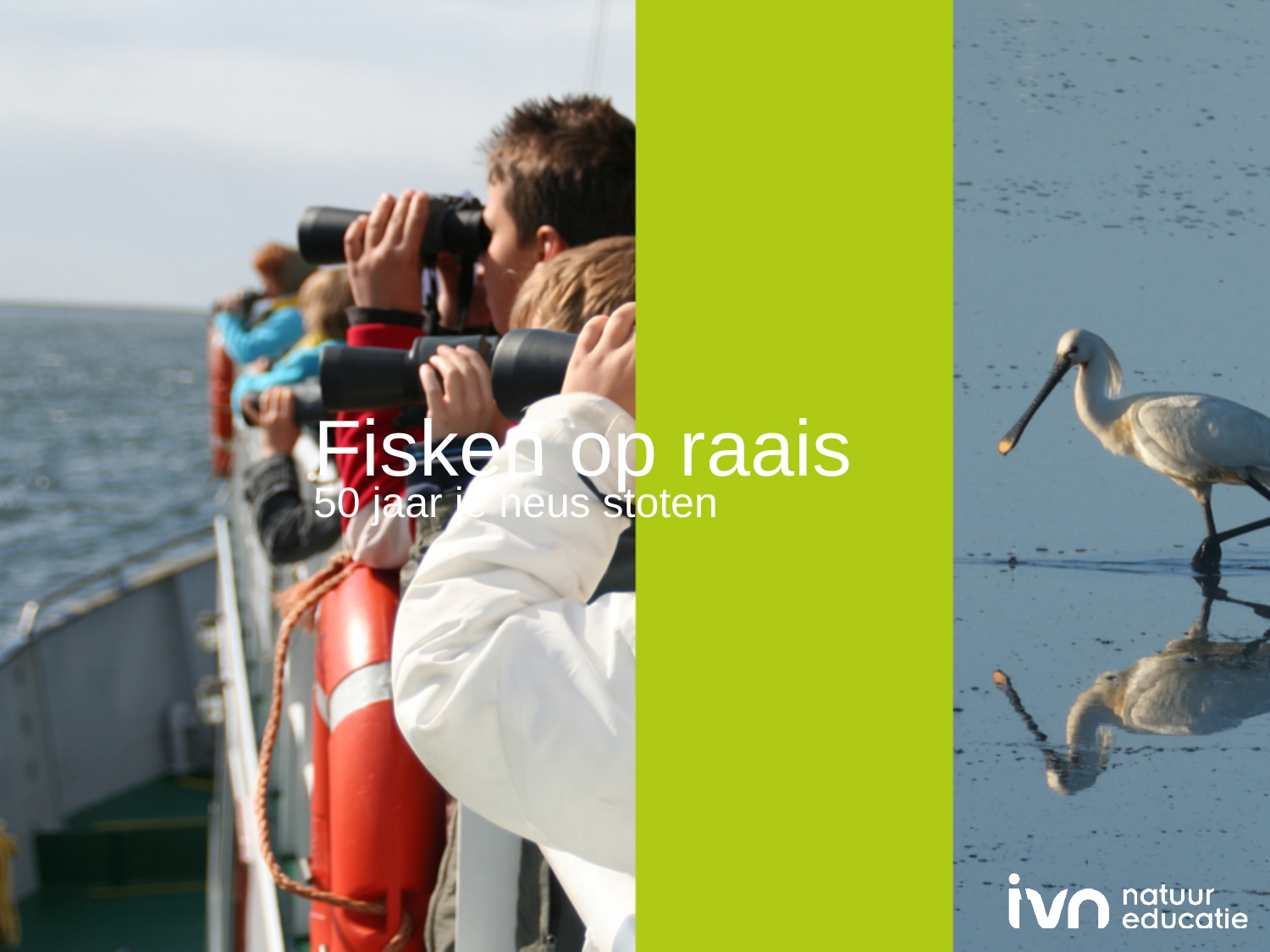

# Fisken op raais 50 jaar je neus stoten